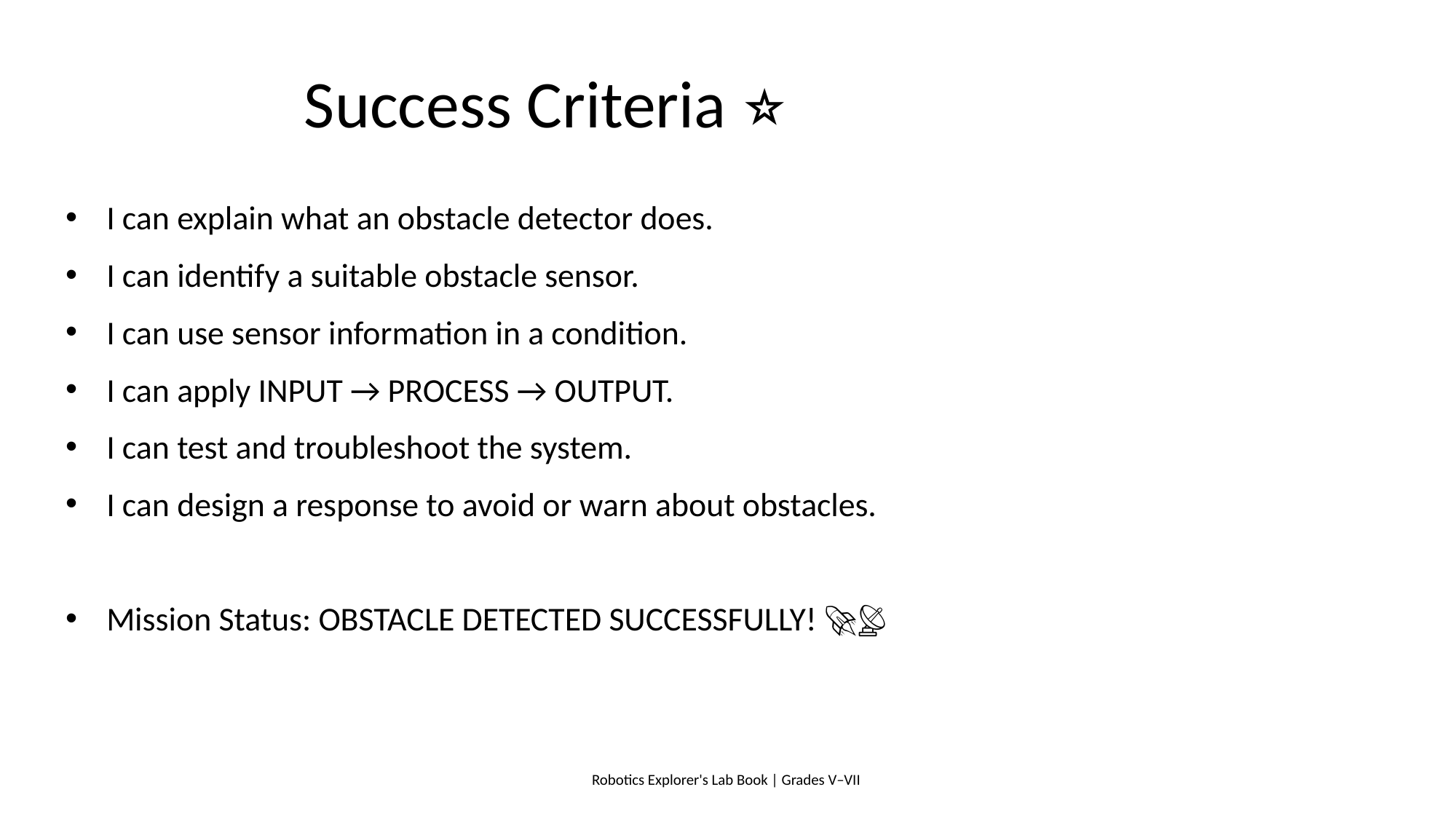

# Success Criteria ⭐
I can explain what an obstacle detector does.
I can identify a suitable obstacle sensor.
I can use sensor information in a condition.
I can apply INPUT → PROCESS → OUTPUT.
I can test and troubleshoot the system.
I can design a response to avoid or warn about obstacles.

Mission Status: OBSTACLE DETECTED SUCCESSFULLY! 🚀📡
Robotics Explorer's Lab Book | Grades V–VII